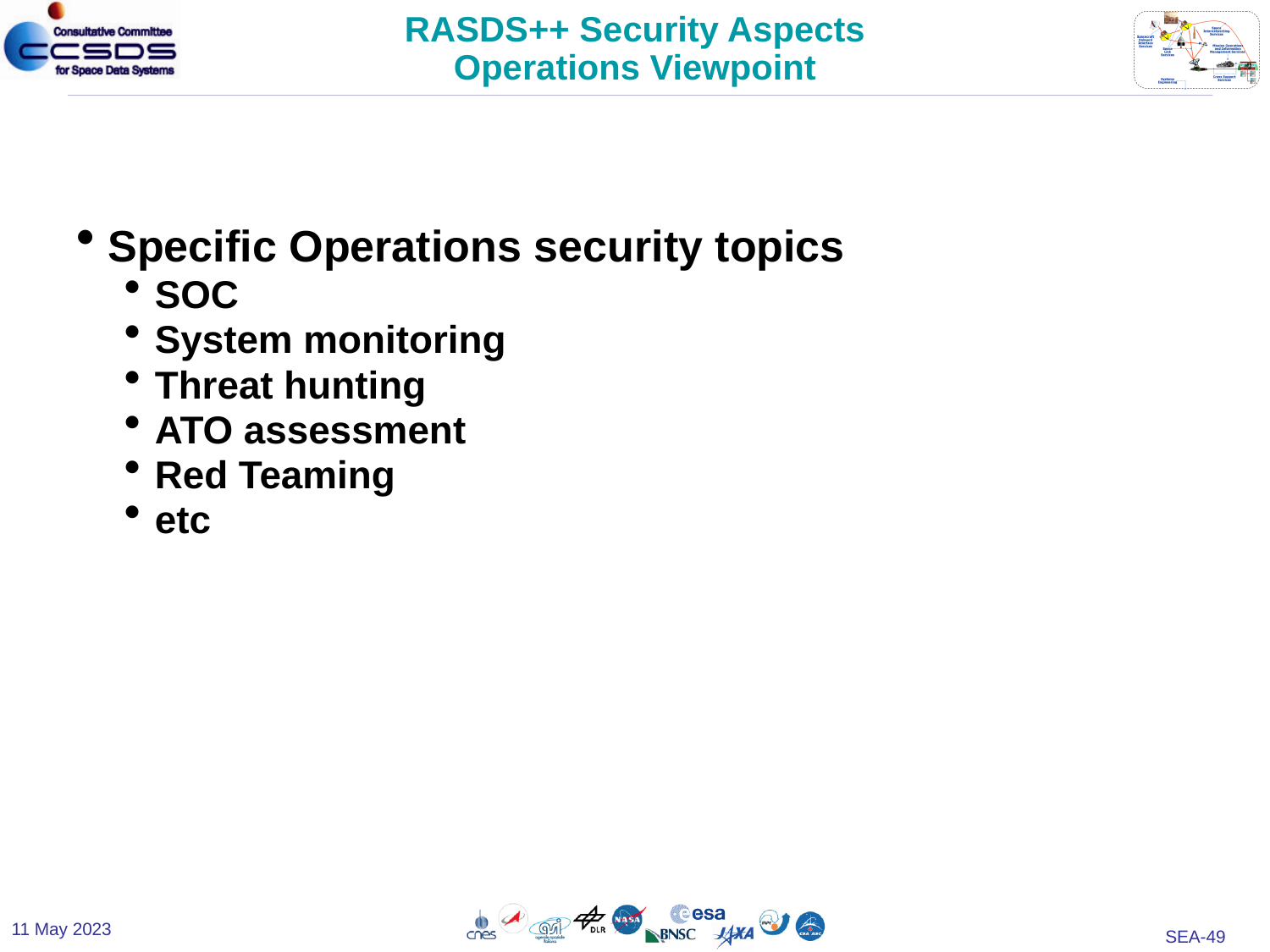

# RASDS++ Security Aspects Operations Viewpoint
Specific Operations security topics
SOC
System monitoring
Threat hunting
ATO assessment
Red Teaming
etc

11 May 2023